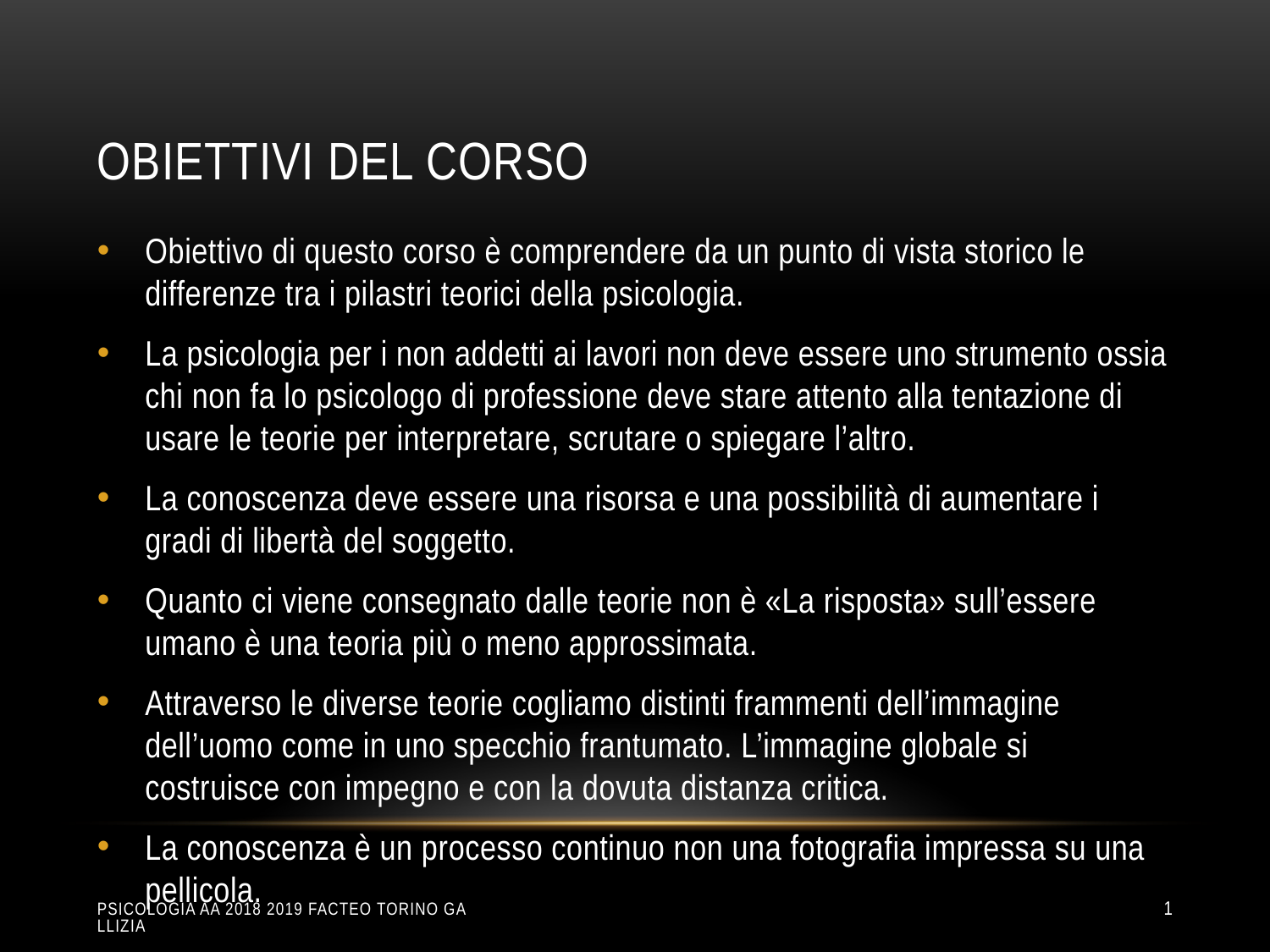

# Obiettivi del corso
Obiettivo di questo corso è comprendere da un punto di vista storico le differenze tra i pilastri teorici della psicologia.
La psicologia per i non addetti ai lavori non deve essere uno strumento ossia chi non fa lo psicologo di professione deve stare attento alla tentazione di usare le teorie per interpretare, scrutare o spiegare l’altro.
La conoscenza deve essere una risorsa e una possibilità di aumentare i gradi di libertà del soggetto.
Quanto ci viene consegnato dalle teorie non è «La risposta» sull’essere umano è una teoria più o meno approssimata.
Attraverso le diverse teorie cogliamo distinti frammenti dell’immagine dell’uomo come in uno specchio frantumato. L’immagine globale si costruisce con impegno e con la dovuta distanza critica.
La conoscenza è un processo continuo non una fotografia impressa su una pellicola.
Psicologia aa 2018 2019 Facteo Torino Gallizia
1